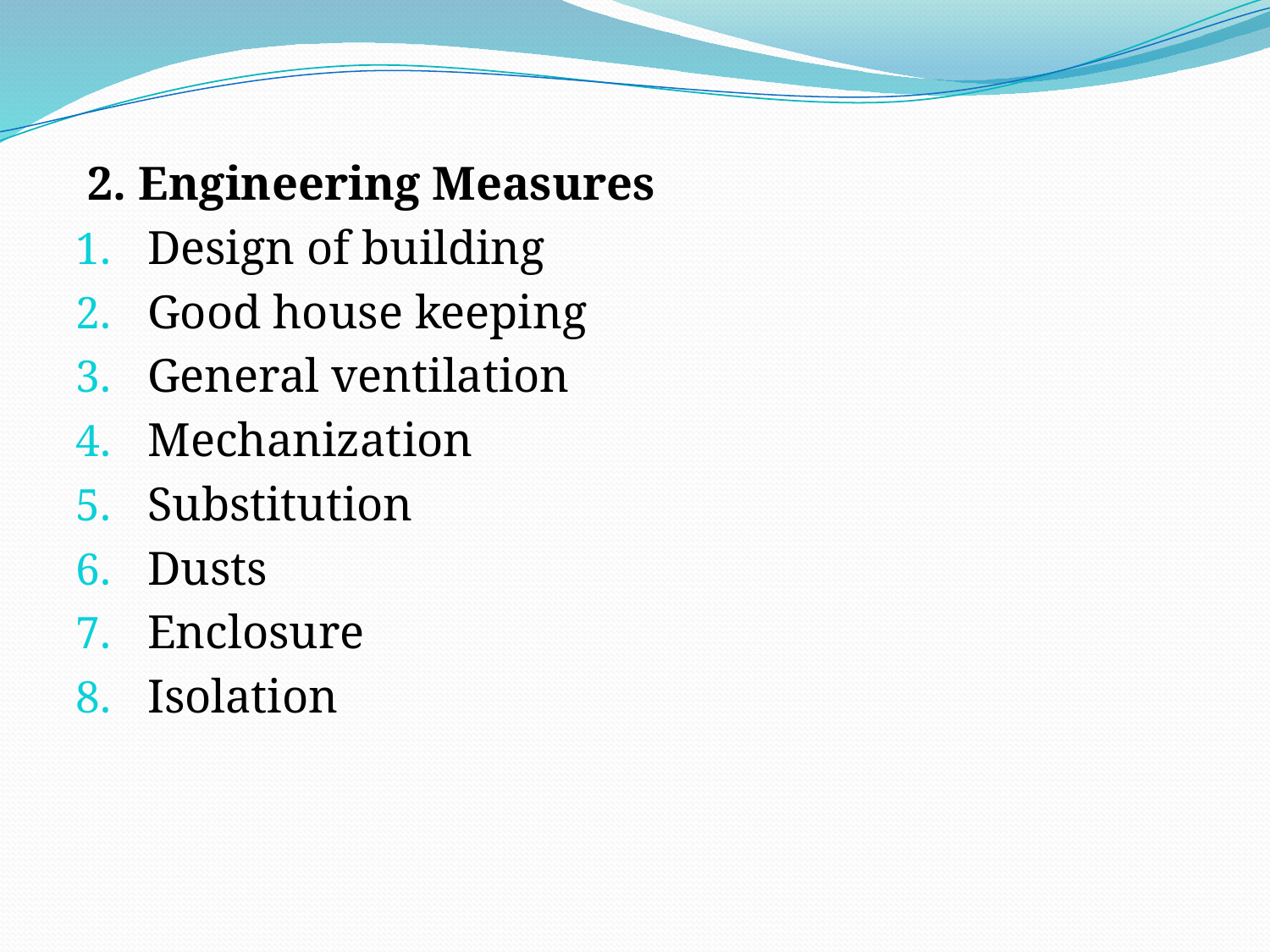

2. Engineering Measures
Design of building
Good house keeping
General ventilation
Mechanization
Substitution
Dusts
Enclosure
Isolation